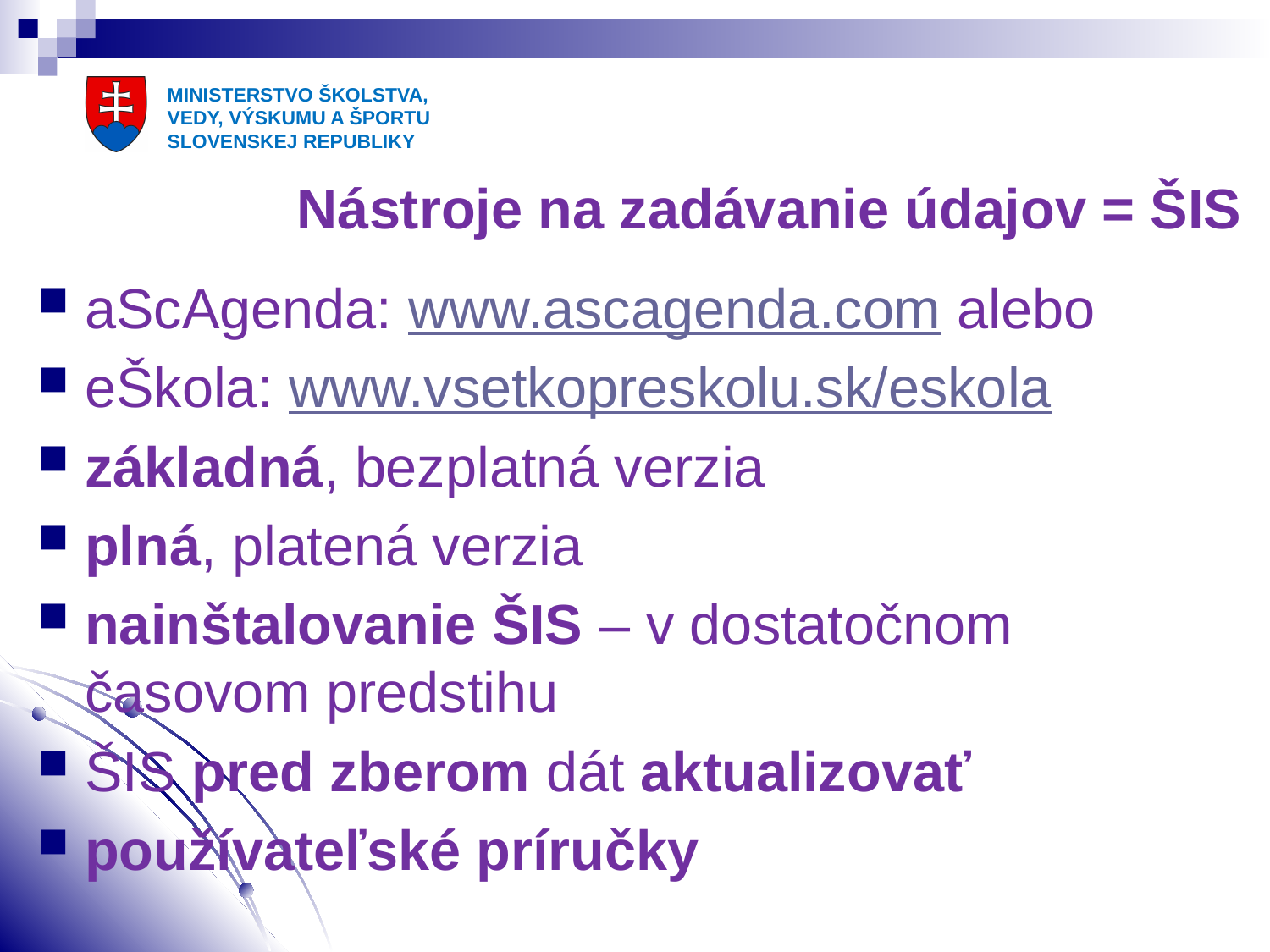

# Nástroje na zadávanie údajov = ŠIS
aScAgenda: www.ascagenda.com alebo
eŠkola: www.vsetkopreskolu.sk/eskola
základná, bezplatná verzia
plná, platená verzia
nainštalovanie ŠIS – v dostatočnom časovom predstihu
ŠIS pred zberom dát aktualizovať
používateľské príručky